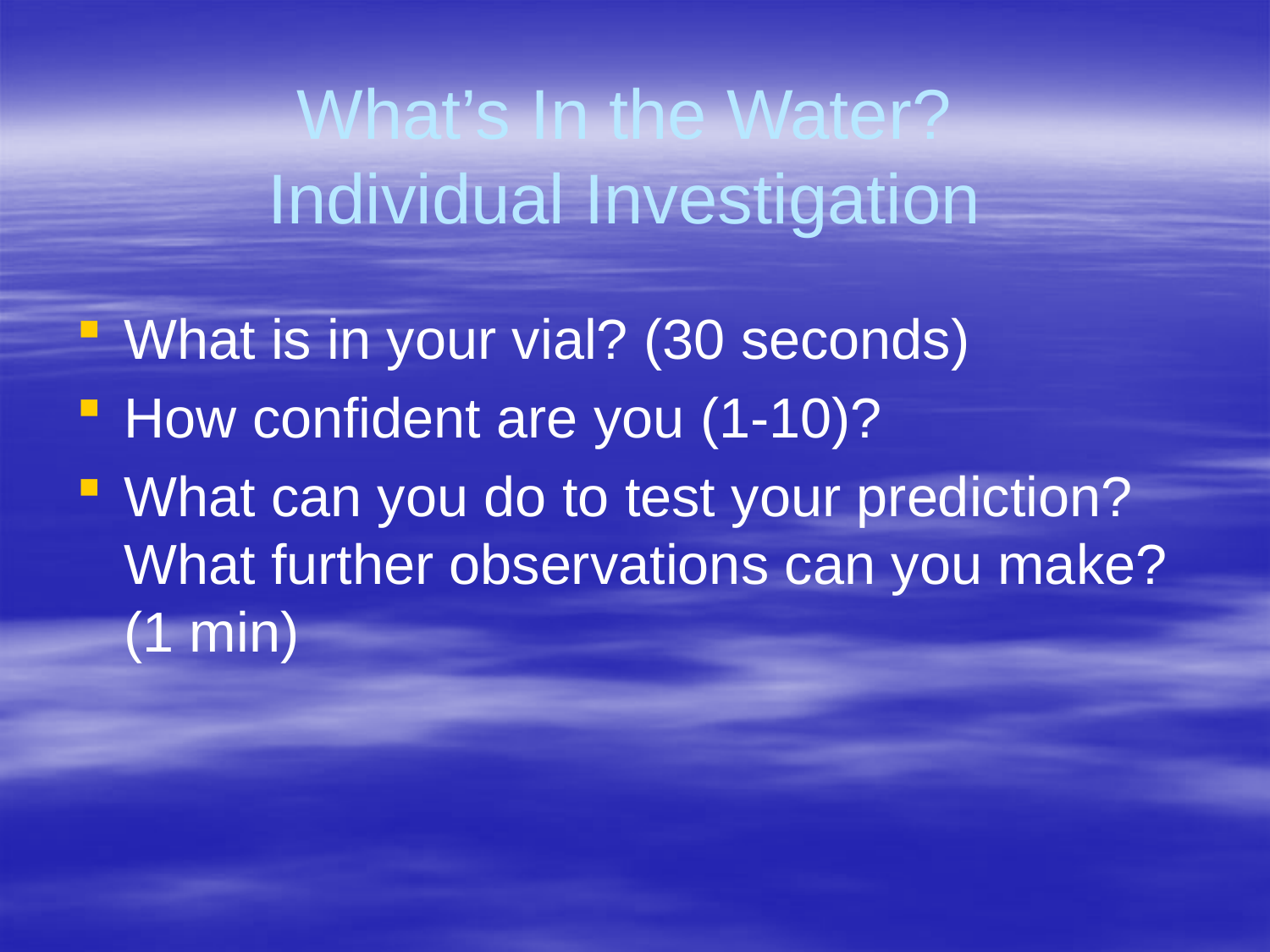

# What’s In the Water? Individual Investigation
What is in your vial? (30 seconds)
How confident are you (1-10)?
What can you do to test your prediction? What further observations can you make? (1 min)